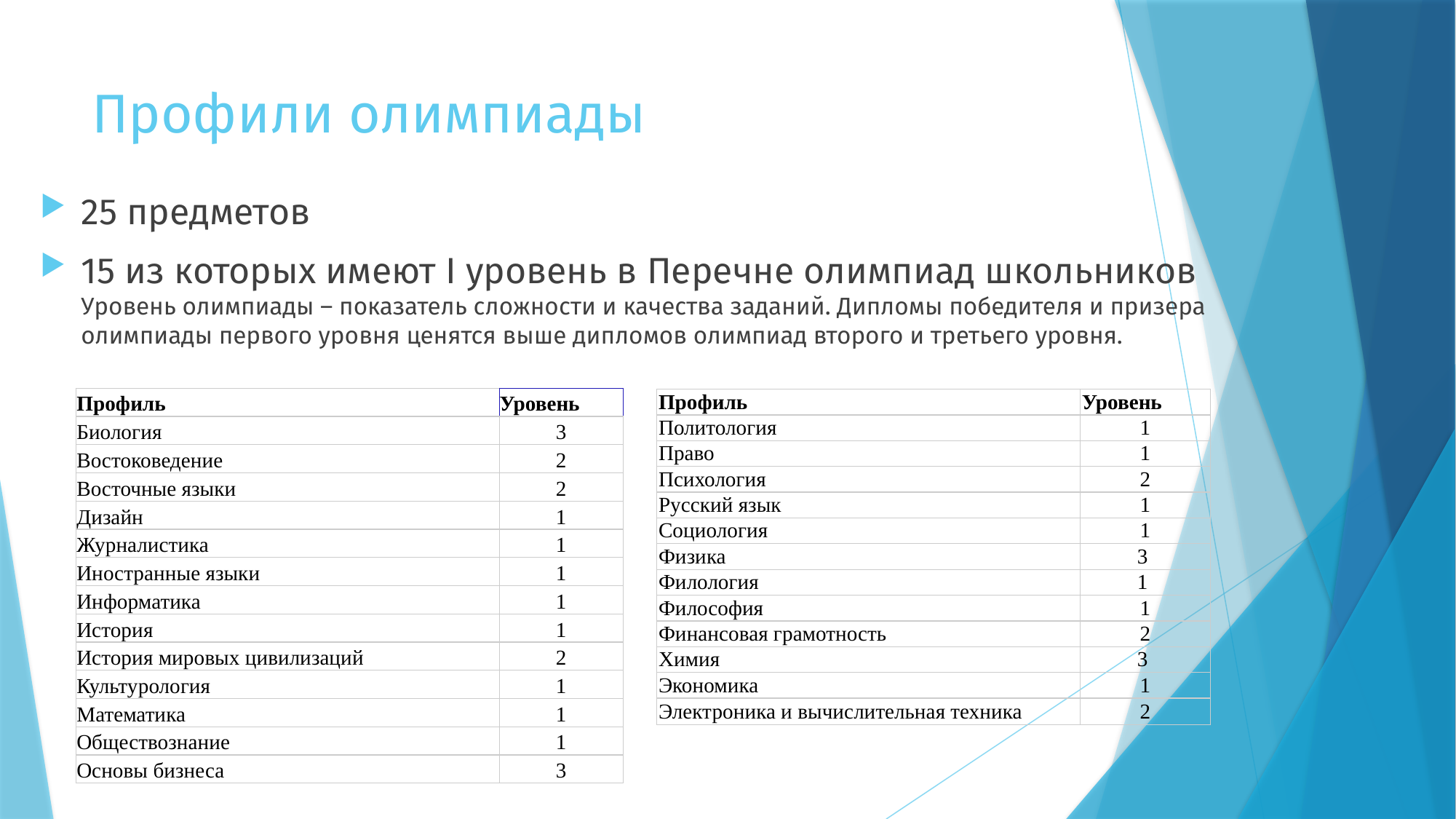

# Профили олимпиады
25 предметов
15 из которых имеют I уровень в Перечне олимпиад школьников
Уровень олимпиады – показатель сложности и качества заданий. Дипломы победителя и призера олимпиады первого уровня ценятся выше дипломов олимпиад второго и третьего уровня.
| Профиль | Уровень |
| --- | --- |
| Биология | 3 |
| Востоковедение | 2 |
| Восточные языки | 2 |
| Дизайн | 1 |
| Журналистика | 1 |
| Иностранные языки | 1 |
| Информатика | 1 |
| История | 1 |
| История мировых цивилизаций | 2 |
| Культурология | 1 |
| Математика | 1 |
| Обществознание | 1 |
| Основы бизнеса | 3 |
| Профиль | Уровень |
| --- | --- |
| Политология | 1 |
| Право | 1 |
| Психология | 2 |
| Русский язык | 1 |
| Социология | 1 |
| Физика | 3 |
| Филология | 1 |
| Философия | 1 |
| Финансовая грамотность | 2 |
| Химия | 3 |
| Экономика | 1 |
| Электроника и вычислительная техника | 2 |